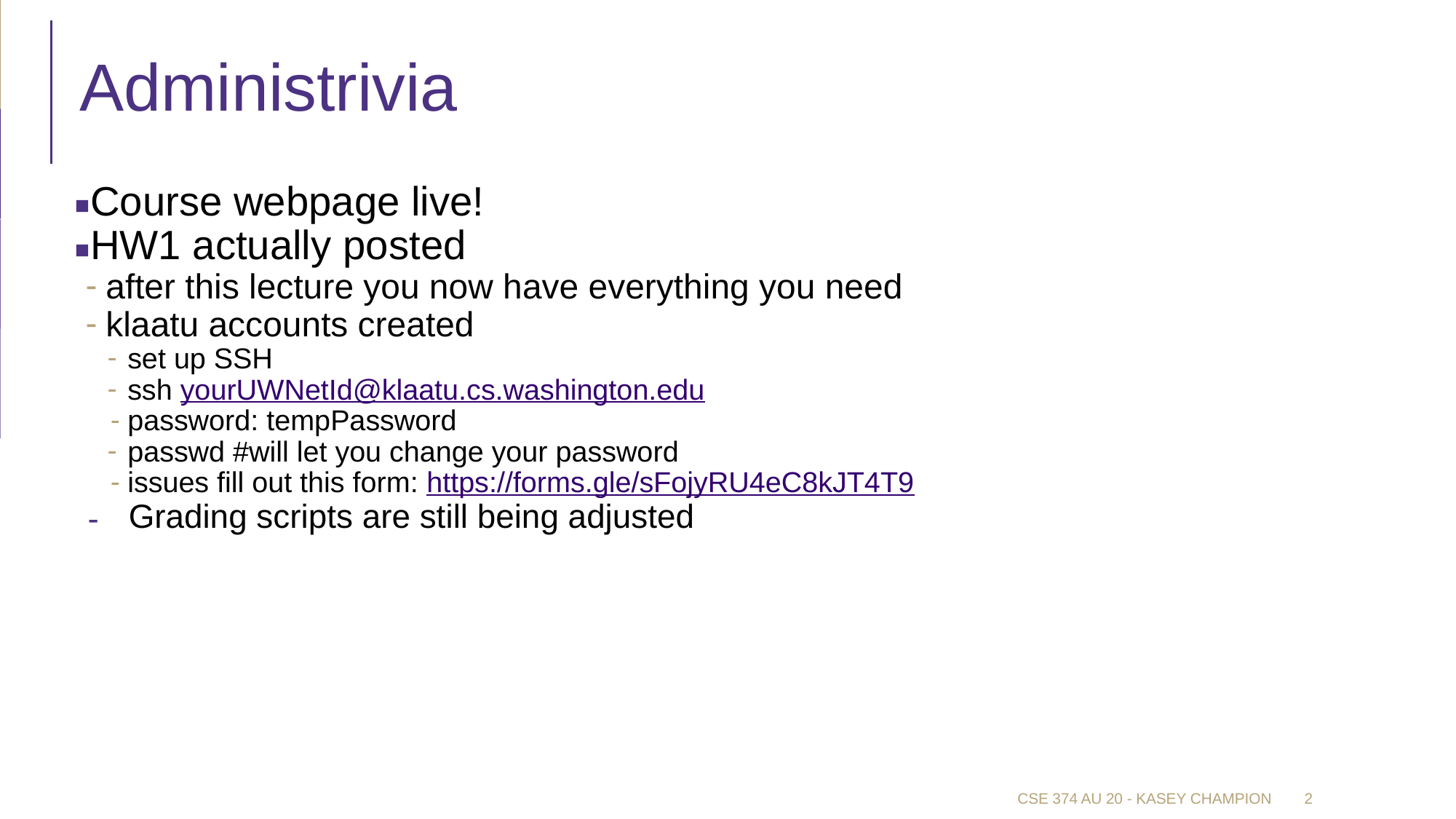

# Administrivia
Course webpage live!
HW1 actually posted
after this lecture you now have everything you need
klaatu accounts created
set up SSH
ssh yourUWNetId@klaatu.cs.washington.edu
password: tempPassword
passwd #will let you change your password
issues fill out this form: https://forms.gle/sFojyRU4eC8kJT4T9
Grading scripts are still being adjusted
CSE 374 AU 20 - KASEY CHAMPION
2